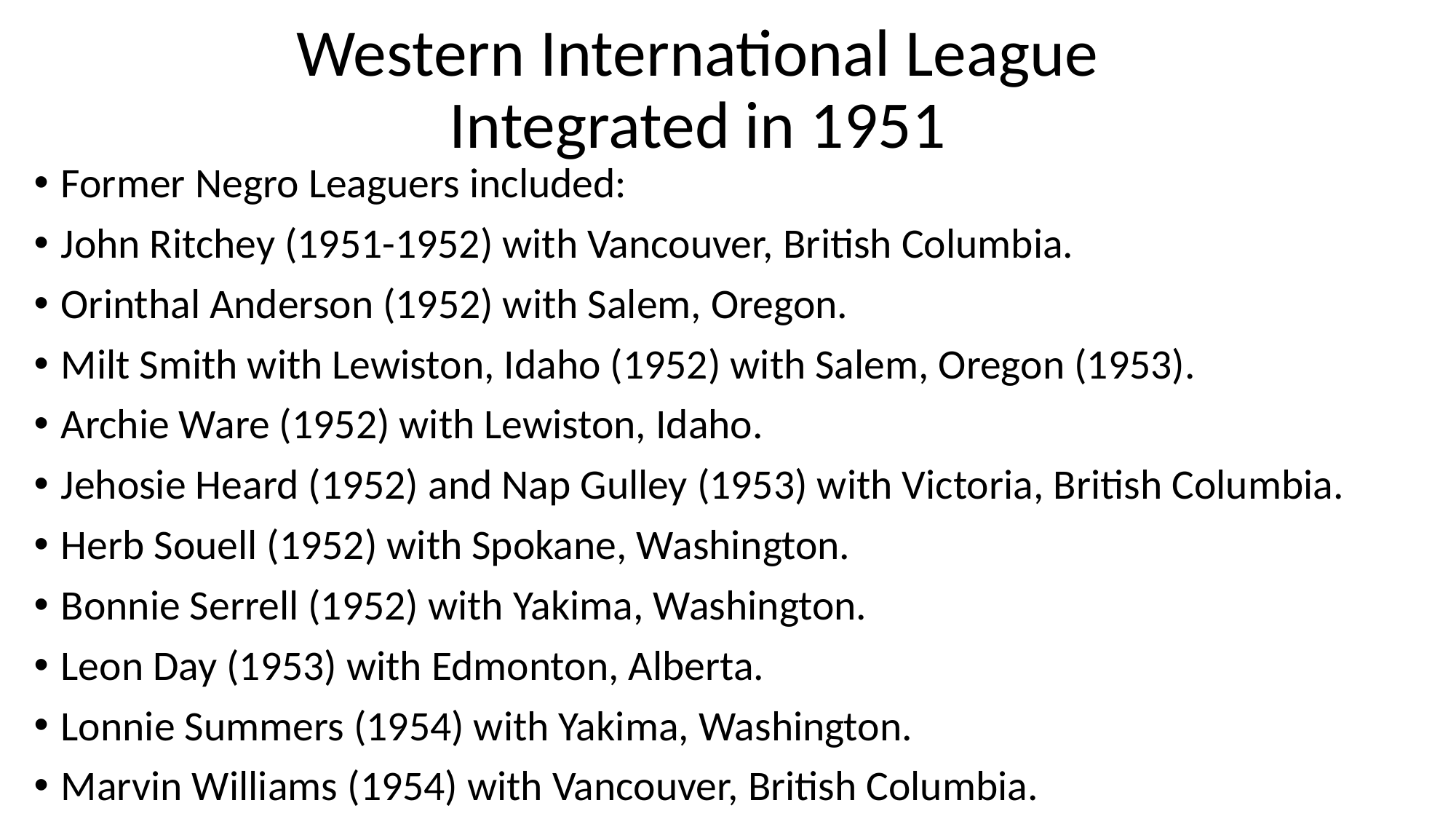

# Western International League Integrated in 1951
Former Negro Leaguers included:
John Ritchey (1951-1952) with Vancouver, British Columbia.
Orinthal Anderson (1952) with Salem, Oregon.
Milt Smith with Lewiston, Idaho (1952) with Salem, Oregon (1953).
Archie Ware (1952) with Lewiston, Idaho.
Jehosie Heard (1952) and Nap Gulley (1953) with Victoria, British Columbia.
Herb Souell (1952) with Spokane, Washington.
Bonnie Serrell (1952) with Yakima, Washington.
Leon Day (1953) with Edmonton, Alberta.
Lonnie Summers (1954) with Yakima, Washington.
Marvin Williams (1954) with Vancouver, British Columbia.